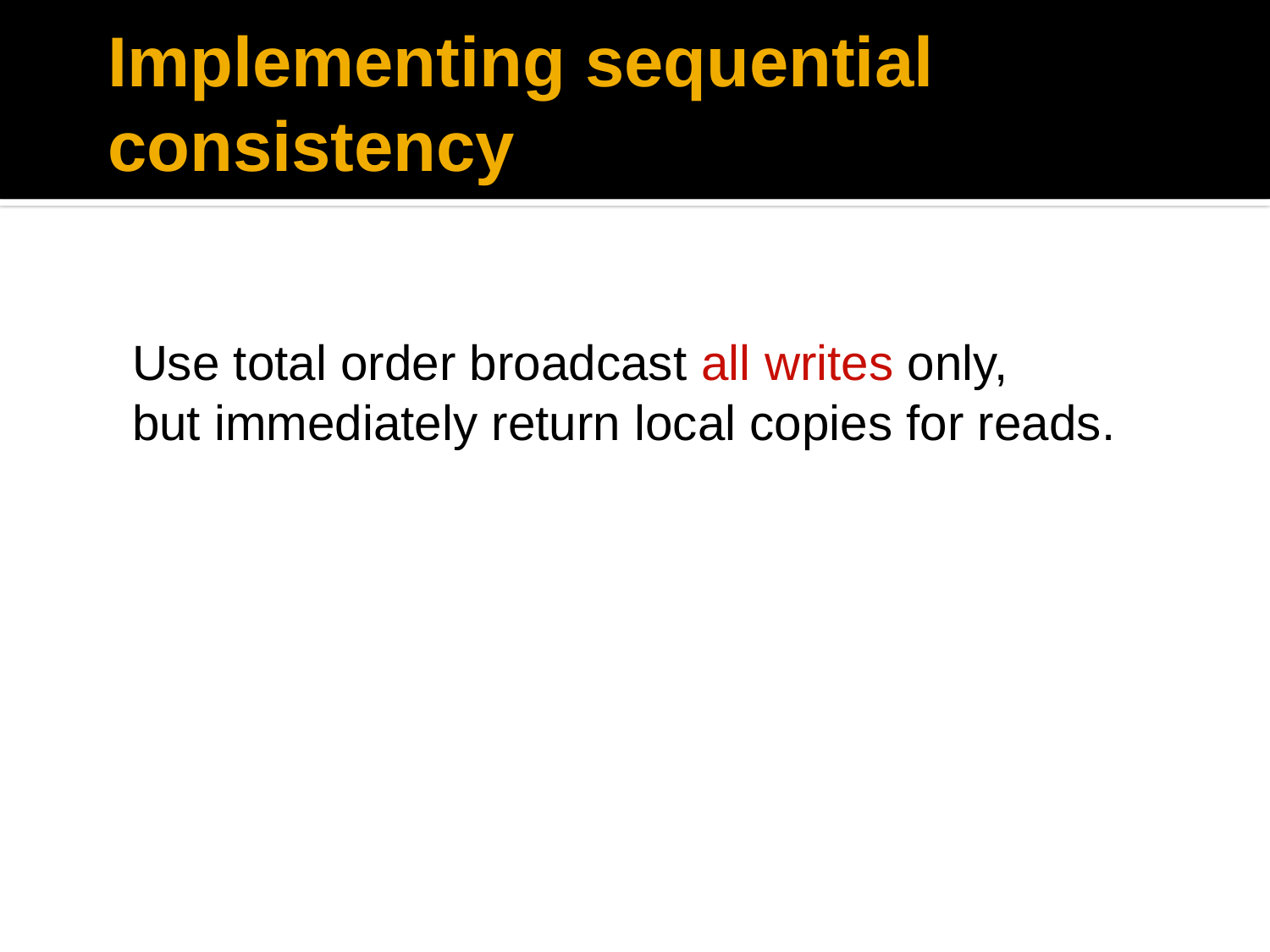

# Implementing sequential consistency

	Use total order broadcast all writes only,
	but immediately return local copies for reads.